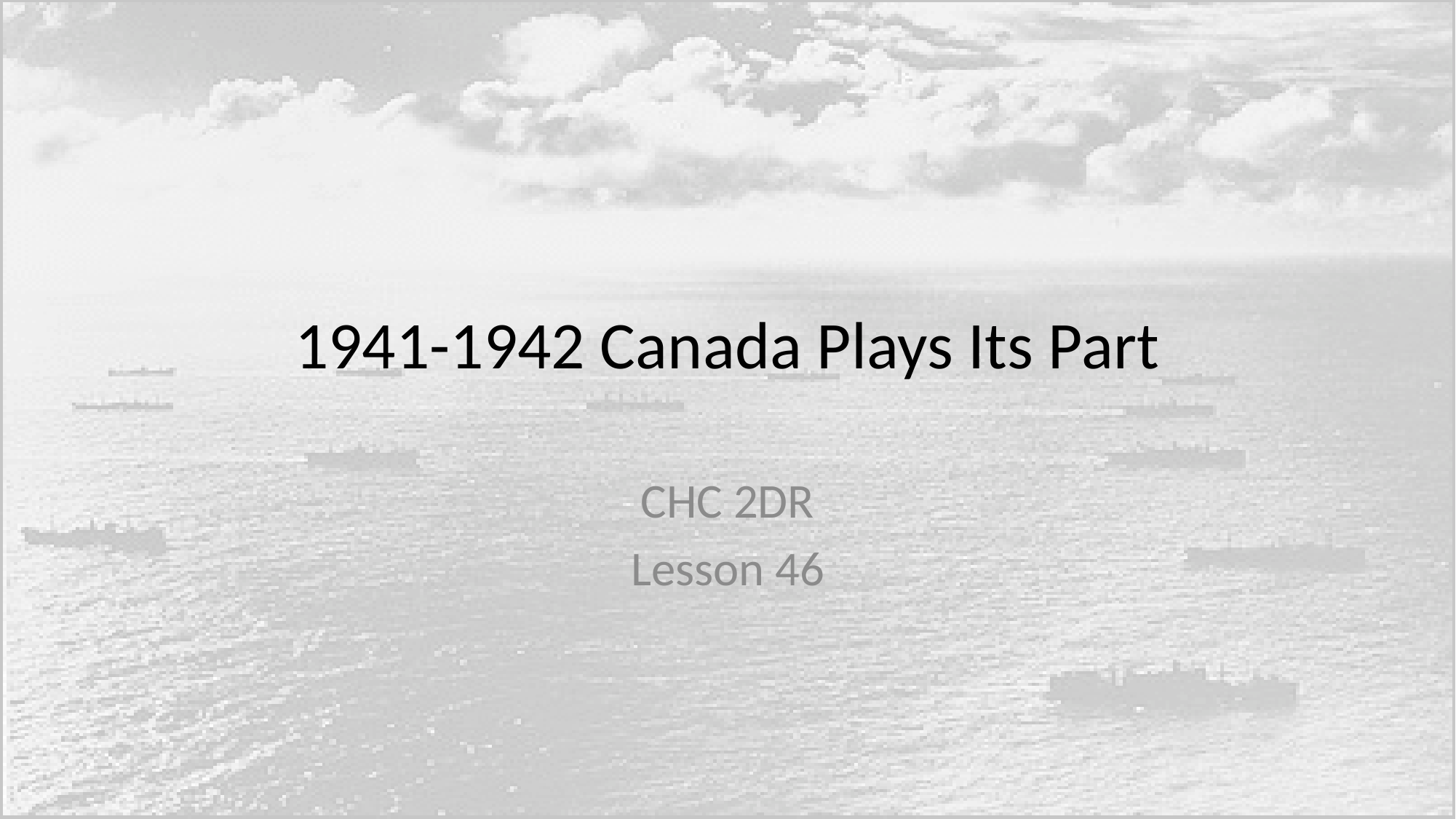

# 1941-1942 Canada Plays Its Part
CHC 2DR
Lesson 46